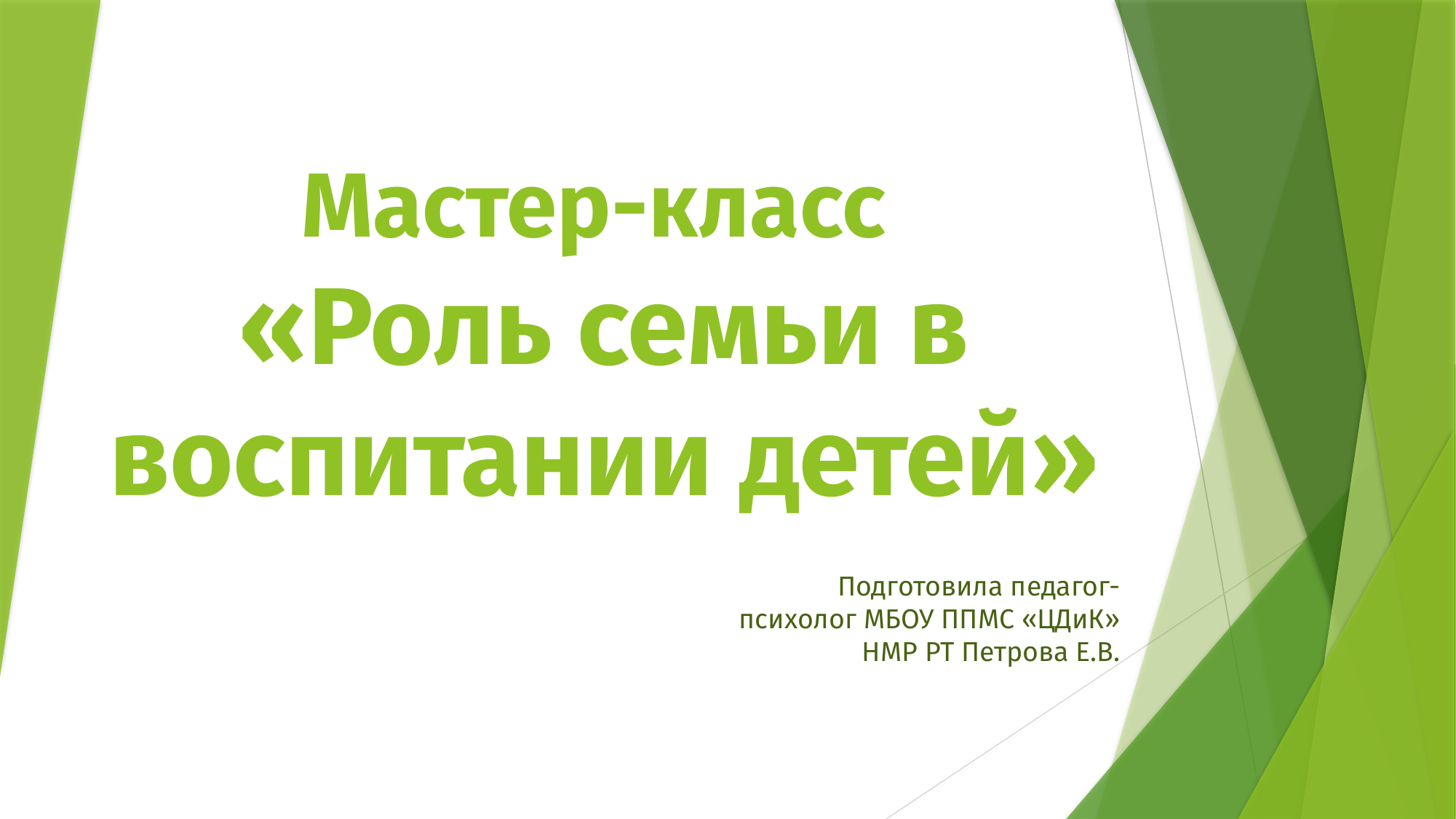

# Мастер-класс «Роль семьи в воспитании детей»
Подготовила педагог-психолог МБОУ ППМС «ЦДиК» НМР РТ Петрова Е.В.